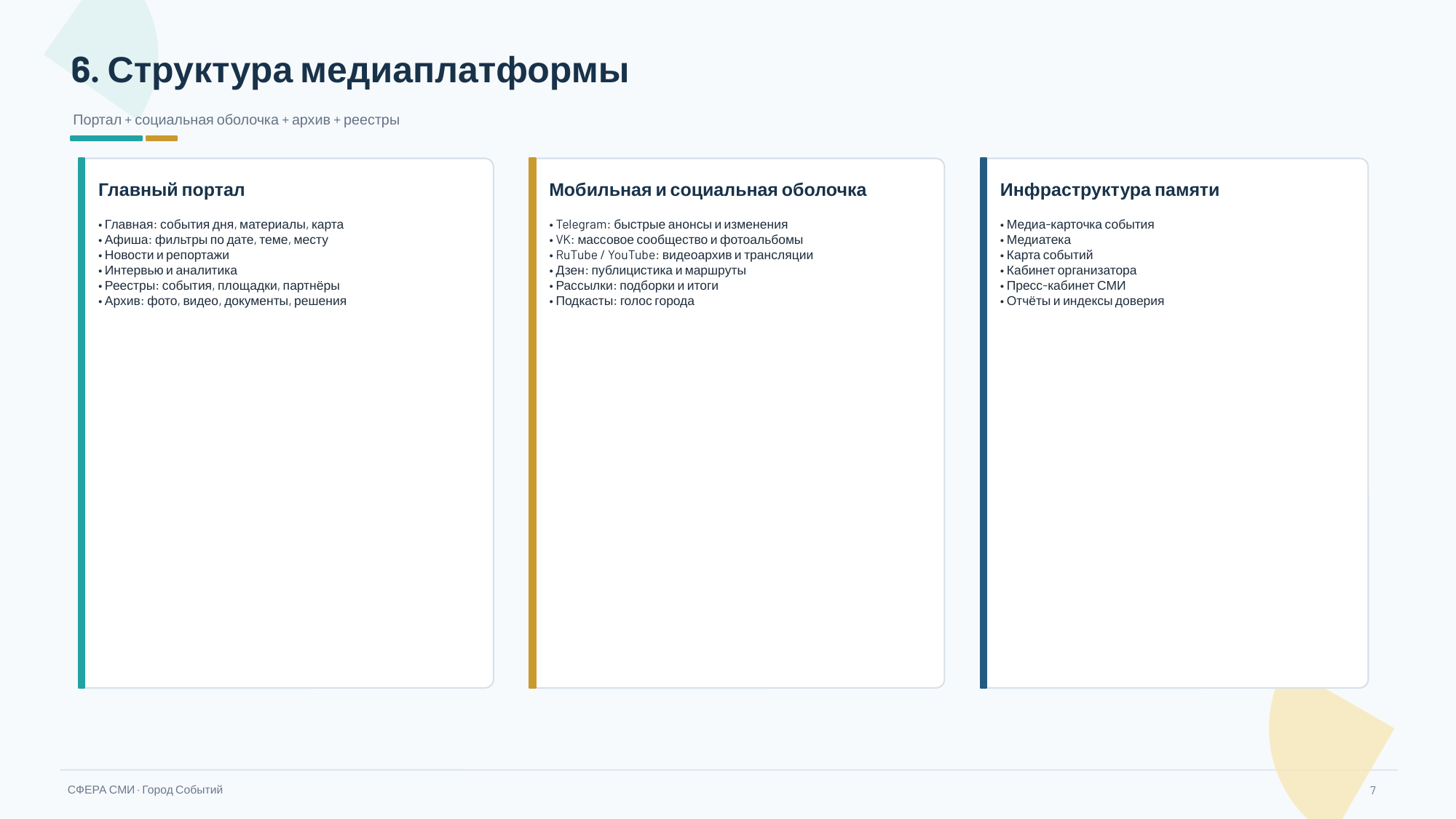

6. Структура медиаплатформы
Портал + социальная оболочка + архив + реестры

Главный портал
Мобильная и социальная оболочка
Инфраструктура памяти
• Главная: события дня, материалы, карта
• Афиша: фильтры по дате, теме, месту
• Новости и репортажи
• Интервью и аналитика
• Реестры: события, площадки, партнёры
• Архив: фото, видео, документы, решения
• Telegram: быстрые анонсы и изменения
• VK: массовое сообщество и фотоальбомы
• RuTube / YouTube: видеоархив и трансляции
• Дзен: публицистика и маршруты
• Рассылки: подборки и итоги
• Подкасты: голос города
• Медиа-карточка события
• Медиатека
• Карта событий
• Кабинет организатора
• Пресс-кабинет СМИ
• Отчёты и индексы доверия

7